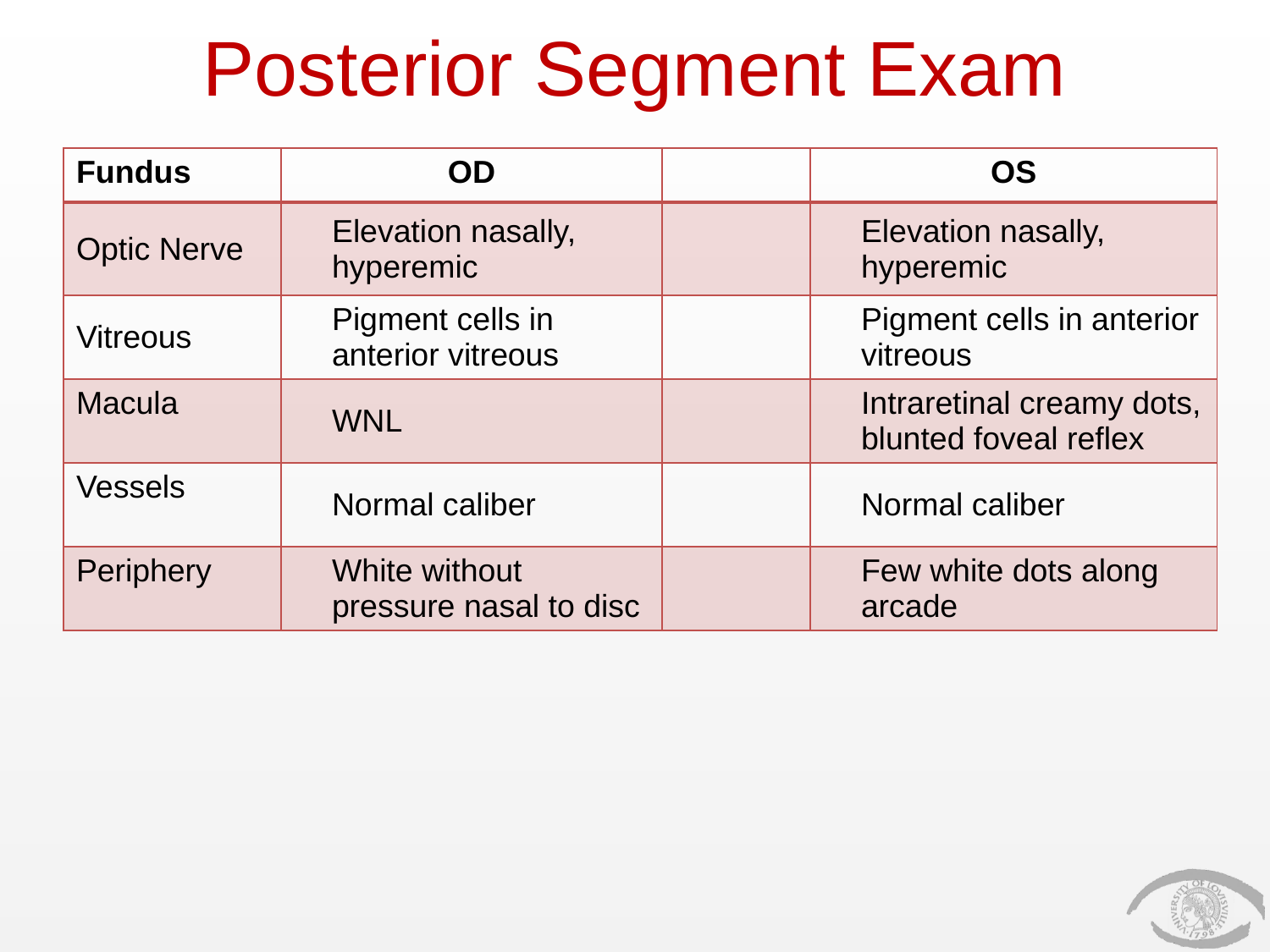

# Posterior Segment Exam
| Fundus | OD |  | OS |
| --- | --- | --- | --- |
| Optic Nerve | Elevation nasally, hyperemic |  | Elevation nasally, hyperemic |
| Vitreous | Pigment cells in anterior vitreous |  | Pigment cells in anterior vitreous |
| Macula | WNL |  | Intraretinal creamy dots, blunted foveal reflex |
| Vessels | Normal caliber |  | Normal caliber |
| Periphery | White without pressure nasal to disc |  | Few white dots along arcade |